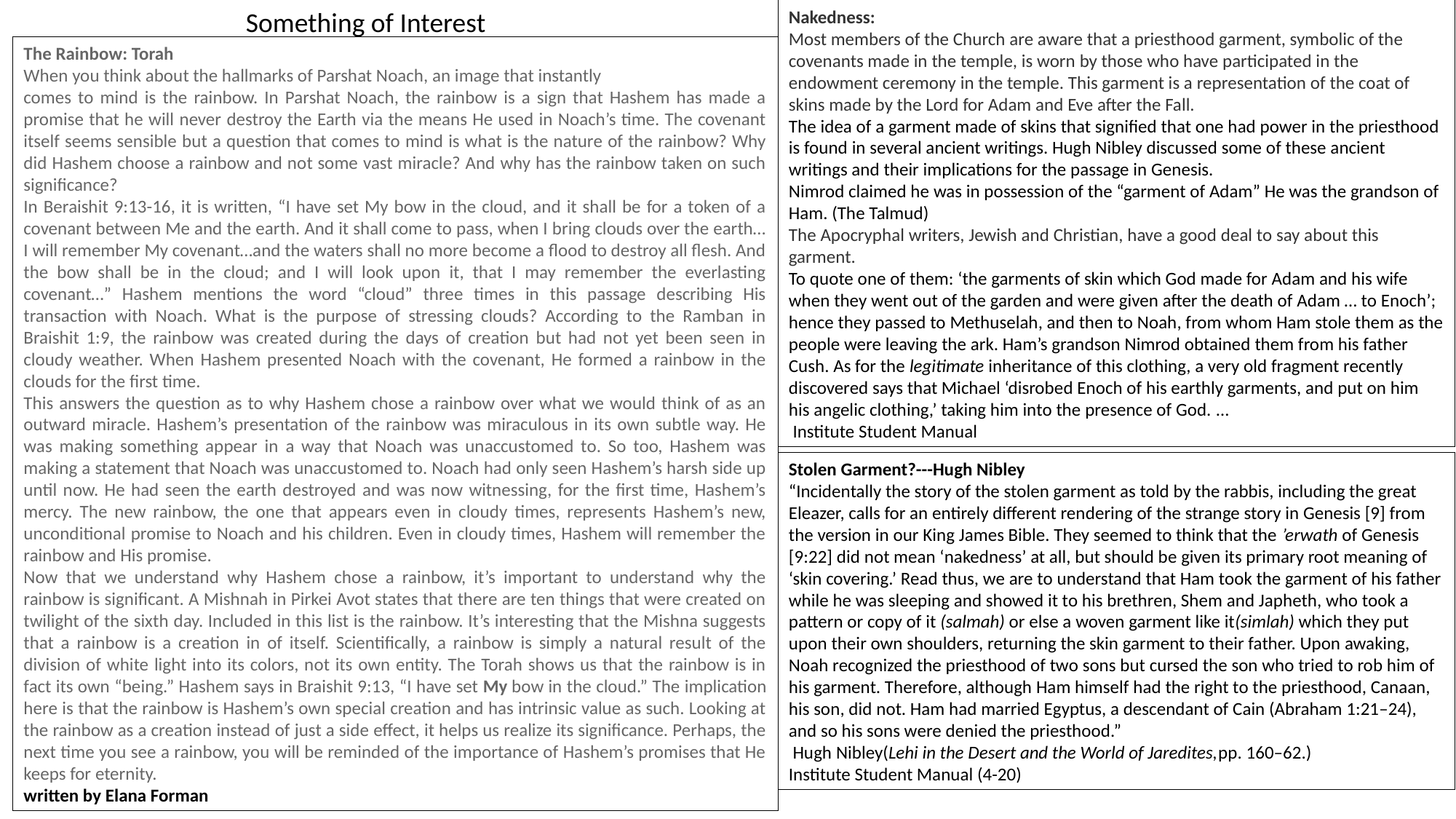

Something of Interest
Nakedness:
Most members of the Church are aware that a priesthood garment, symbolic of the covenants made in the temple, is worn by those who have participated in the endowment ceremony in the temple. This garment is a representation of the coat of skins made by the Lord for Adam and Eve after the Fall.
The idea of a garment made of skins that signified that one had power in the priesthood is found in several ancient writings. Hugh Nibley discussed some of these ancient writings and their implications for the passage in Genesis.
Nimrod claimed he was in possession of the “garment of Adam” He was the grandson of Ham. (The Talmud)
The Apocryphal writers, Jewish and Christian, have a good deal to say about this garment.
To quote one of them: ‘the garments of skin which God made for Adam and his wife when they went out of the garden and were given after the death of Adam … to Enoch’; hence they passed to Methuselah, and then to Noah, from whom Ham stole them as the people were leaving the ark. Ham’s grandson Nimrod obtained them from his father Cush. As for the legitimate inheritance of this clothing, a very old fragment recently discovered says that Michael ‘disrobed Enoch of his earthly garments, and put on him his angelic clothing,’ taking him into the presence of God. …
 Institute Student Manual
The Rainbow: Torah
When you think about the hallmarks of Parshat Noach, an image that instantly
comes to mind is the rainbow. In Parshat Noach, the rainbow is a sign that Hashem has made a promise that he will never destroy the Earth via the means He used in Noach’s time. The covenant itself seems sensible but a question that comes to mind is what is the nature of the rainbow? Why did Hashem choose a rainbow and not some vast miracle? And why has the rainbow taken on such significance?
In Beraishit 9:13-16, it is written, “I have set My bow in the cloud, and it shall be for a token of a covenant between Me and the earth. And it shall come to pass, when I bring clouds over the earth…I will remember My covenant…and the waters shall no more become a flood to destroy all flesh. And the bow shall be in the cloud; and I will look upon it, that I may remember the everlasting covenant…” Hashem mentions the word “cloud” three times in this passage describing His transaction with Noach. What is the purpose of stressing clouds? According to the Ramban in Braishit 1:9, the rainbow was created during the days of creation but had not yet been seen in cloudy weather. When Hashem presented Noach with the covenant, He formed a rainbow in the clouds for the first time.
This answers the question as to why Hashem chose a rainbow over what we would think of as an outward miracle. Hashem’s presentation of the rainbow was miraculous in its own subtle way. He was making something appear in a way that Noach was unaccustomed to. So too, Hashem was making a statement that Noach was unaccustomed to. Noach had only seen Hashem’s harsh side up until now. He had seen the earth destroyed and was now witnessing, for the first time, Hashem’s mercy. The new rainbow, the one that appears even in cloudy times, represents Hashem’s new, unconditional promise to Noach and his children. Even in cloudy times, Hashem will remember the rainbow and His promise.
Now that we understand why Hashem chose a rainbow, it’s important to understand why the rainbow is significant. A Mishnah in Pirkei Avot states that there are ten things that were created on twilight of the sixth day. Included in this list is the rainbow. It’s interesting that the Mishna suggests that a rainbow is a creation in of itself. Scientifically, a rainbow is simply a natural result of the division of white light into its colors, not its own entity. The Torah shows us that the rainbow is in fact its own “being.” Hashem says in Braishit 9:13, “I have set My bow in the cloud.” The implication here is that the rainbow is Hashem’s own special creation and has intrinsic value as such. Looking at the rainbow as a creation instead of just a side effect, it helps us realize its significance. Perhaps, the next time you see a rainbow, you will be reminded of the importance of Hashem’s promises that He keeps for eternity.
written by Elana Forman
Stolen Garment?---Hugh Nibley
“Incidentally the story of the stolen garment as told by the rabbis, including the great Eleazer, calls for an entirely different rendering of the strange story in Genesis [9] from the version in our King James Bible. They seemed to think that the ’erwath of Genesis [9:22] did not mean ‘nakedness’ at all, but should be given its primary root meaning of ‘skin covering.’ Read thus, we are to understand that Ham took the garment of his father while he was sleeping and showed it to his brethren, Shem and Japheth, who took a pattern or copy of it (salmah) or else a woven garment like it(simlah) which they put upon their own shoulders, returning the skin garment to their father. Upon awaking, Noah recognized the priesthood of two sons but cursed the son who tried to rob him of his garment. Therefore, although Ham himself had the right to the priesthood, Canaan, his son, did not. Ham had married Egyptus, a descendant of Cain (Abraham 1:21–24), and so his sons were denied the priesthood.”
 Hugh Nibley(Lehi in the Desert and the World of Jaredites,pp. 160–62.)
Institute Student Manual (4-20)